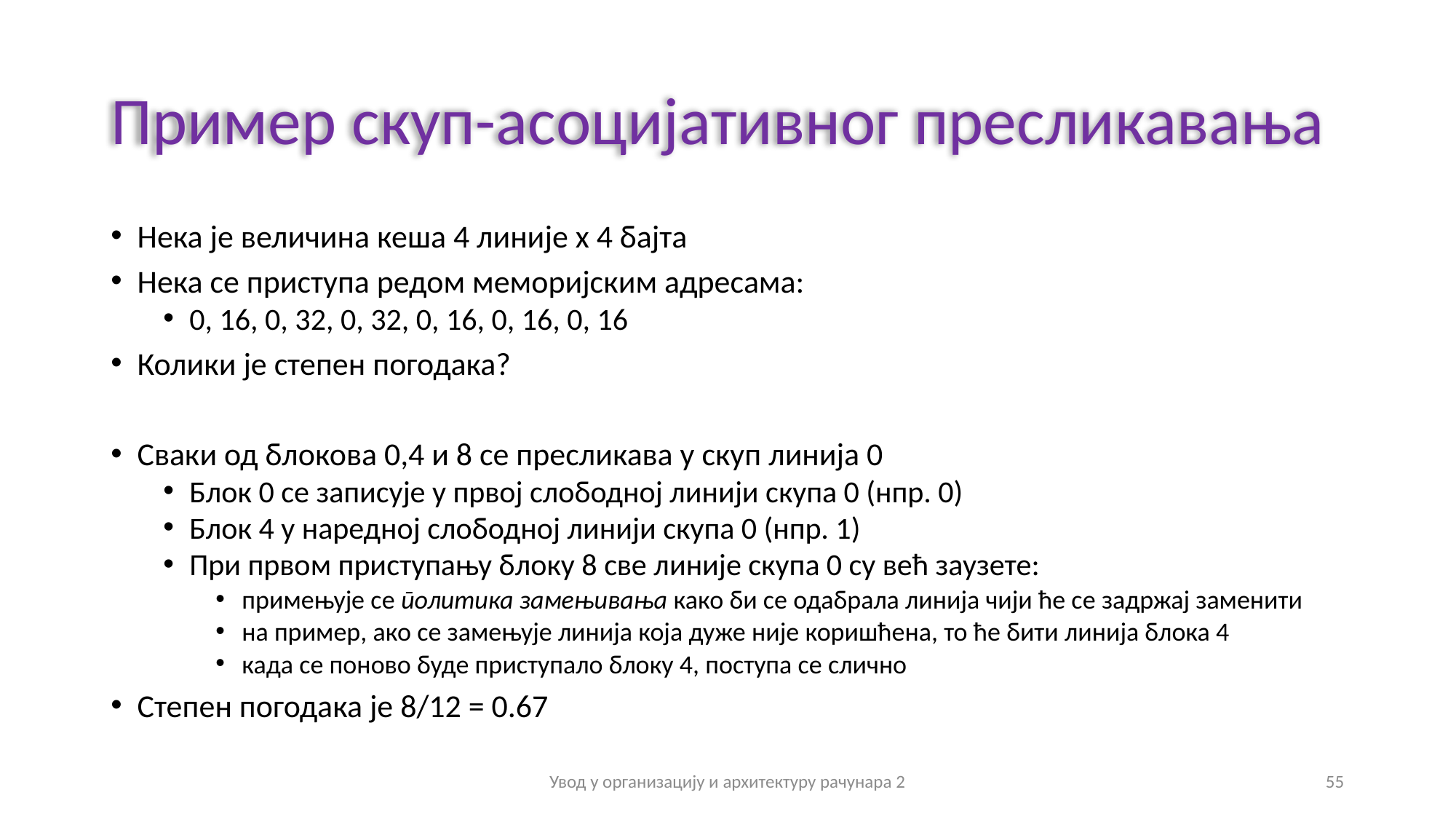

# Пример скуп-асоцијативног пресликавања
Нека је величина кеша 4 линије х 4 бајта
Нека се приступа редом меморијским адресама:
0, 16, 0, 32, 0, 32, 0, 16, 0, 16, 0, 16
Колики је степен погодака?

Сваки од блокова 0,4 и 8 се пресликава у скуп линија 0
Блок 0 се записује у првој слободној линији скупа 0 (нпр. 0)
Блок 4 у наредној слободној линији скупа 0 (нпр. 1)
При првом приступању блоку 8 све линије скупа 0 су већ заузете:
примењује се политика замењивања како би се одабрала линија чији ће се задржај заменити
на пример, ако се замењује линија која дуже није коришћена, то ће бити линија блока 4
када се поново буде приступало блоку 4, поступа се слично
Степен погодака је 8/12 = 0.67
Увод у организацију и архитектуру рачунара 2
55